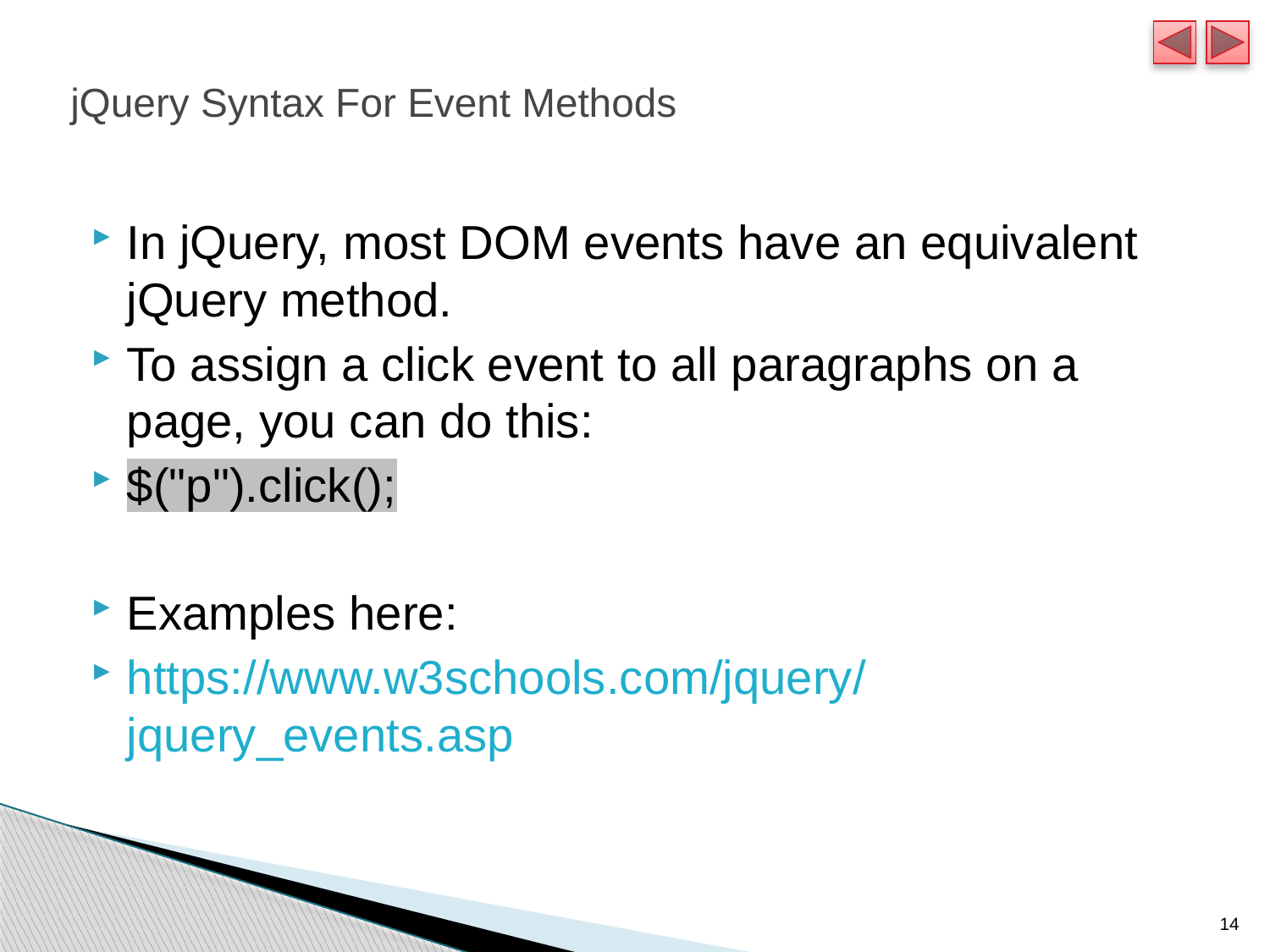

# jQuery Syntax For Event Methods
In jQuery, most DOM events have an equivalent jQuery method.
To assign a click event to all paragraphs on a page, you can do this:
$("p").click();

Examples here:
https://www.w3schools.com/jquery/jquery_events.asp
14